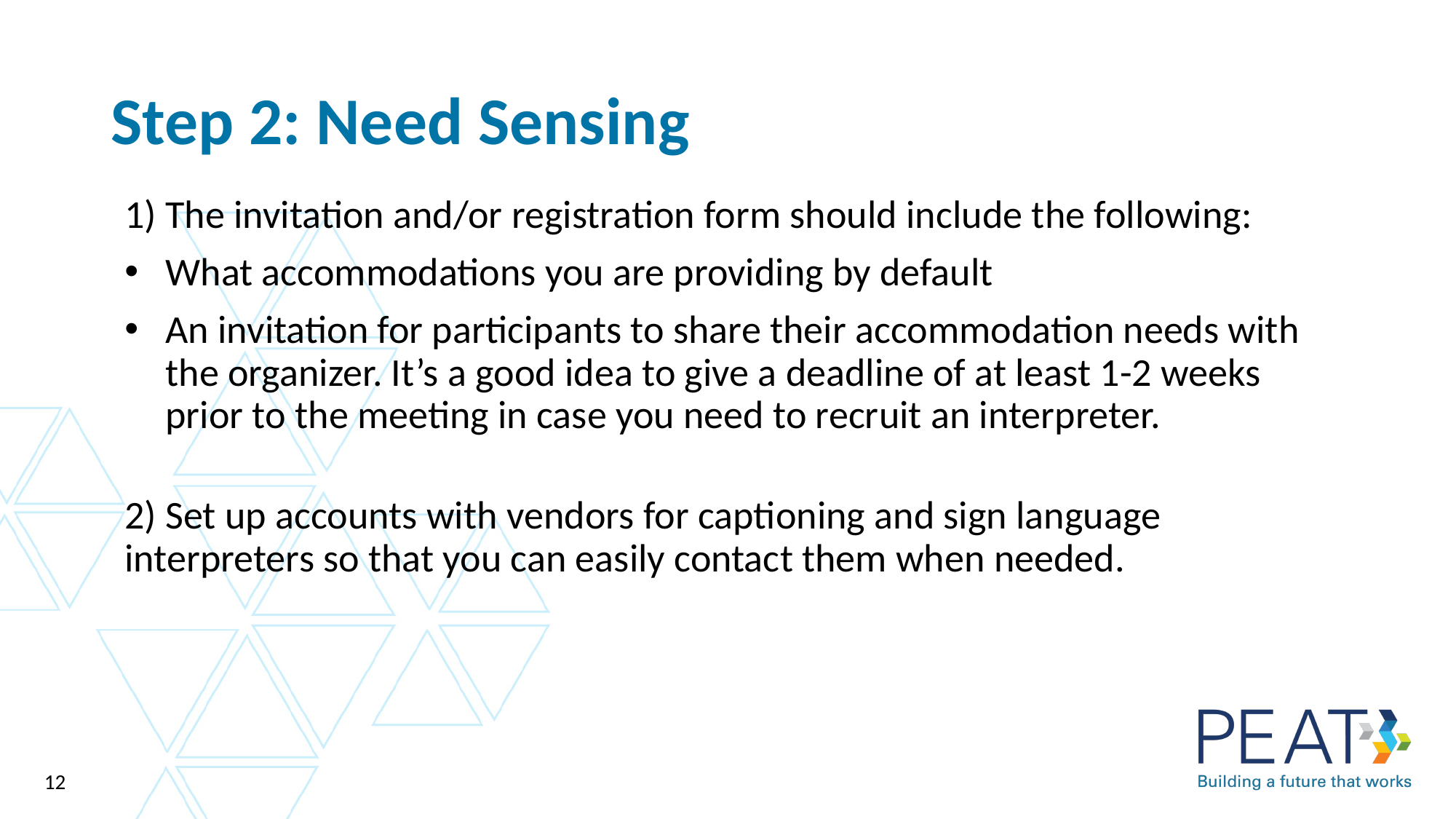

# Step 2: Need Sensing
1) The invitation and/or registration form should include the following:
What accommodations you are providing by default
An invitation for participants to share their accommodation needs with the organizer. It’s a good idea to give a deadline of at least 1-2 weeks prior to the meeting in case you need to recruit an interpreter.
2) Set up accounts with vendors for captioning and sign language interpreters so that you can easily contact them when needed.

12